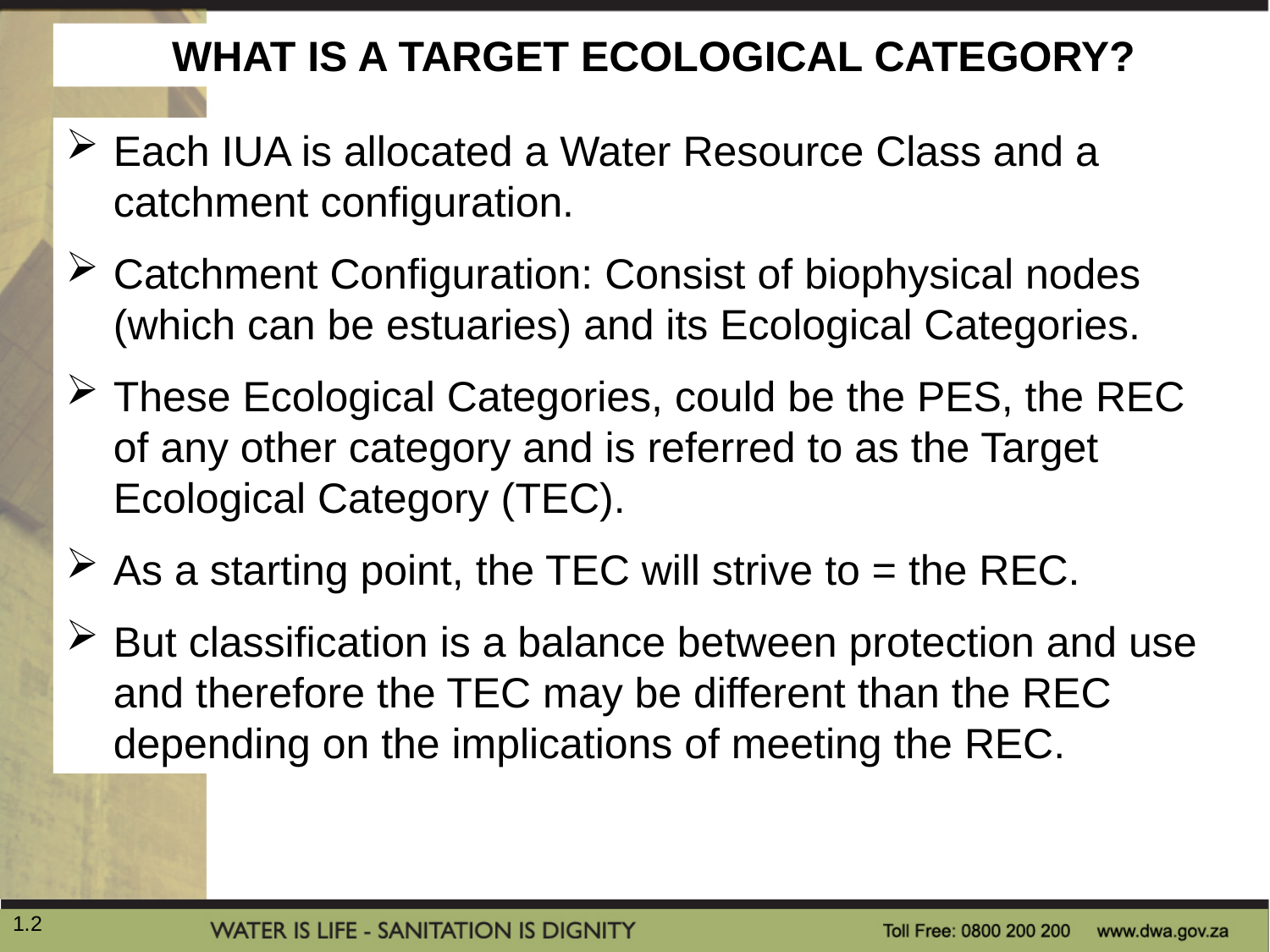

WHAT IS A TARGET ECOLOGICAL CATEGORY?
Each IUA is allocated a Water Resource Class and a catchment configuration.
Catchment Configuration: Consist of biophysical nodes (which can be estuaries) and its Ecological Categories.
These Ecological Categories, could be the PES, the REC of any other category and is referred to as the Target Ecological Category (TEC).
As a starting point, the TEC will strive to = the REC.
But classification is a balance between protection and use and therefore the TEC may be different than the REC depending on the implications of meeting the REC.
2